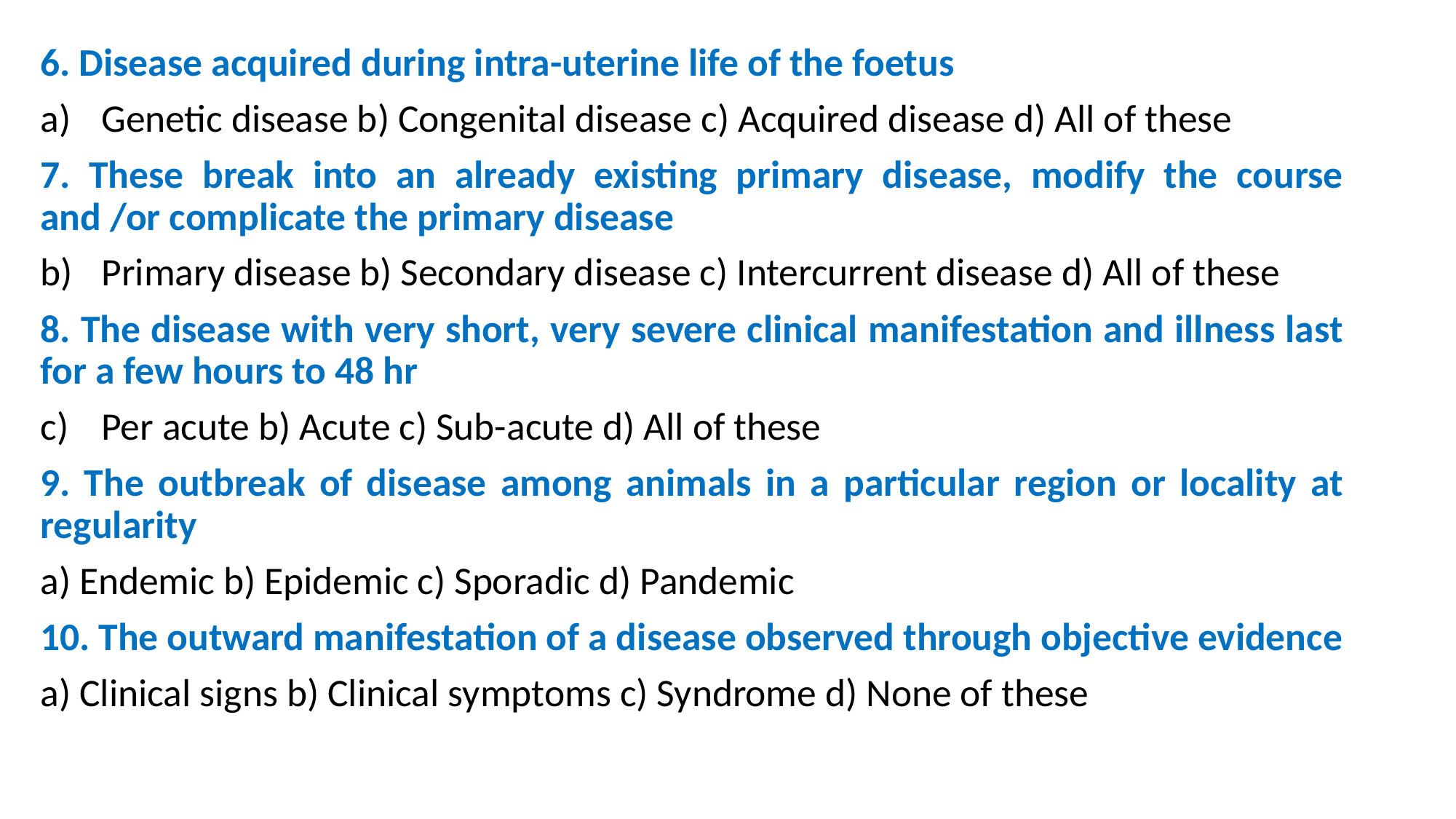

6. Disease acquired during intra-uterine life of the foetus
Genetic disease b) Congenital disease c) Acquired disease d) All of these
7. These break into an already existing primary disease, modify the course and /or complicate the primary disease
Primary disease b) Secondary disease c) Intercurrent disease d) All of these
8. The disease with very short, very severe clinical manifestation and illness last for a few hours to 48 hr
Per acute b) Acute c) Sub-acute d) All of these
9. The outbreak of disease among animals in a particular region or locality at regularity
a) Endemic b) Epidemic c) Sporadic d) Pandemic
10. The outward manifestation of a disease observed through objective evidence
a) Clinical signs b) Clinical symptoms c) Syndrome d) None of these